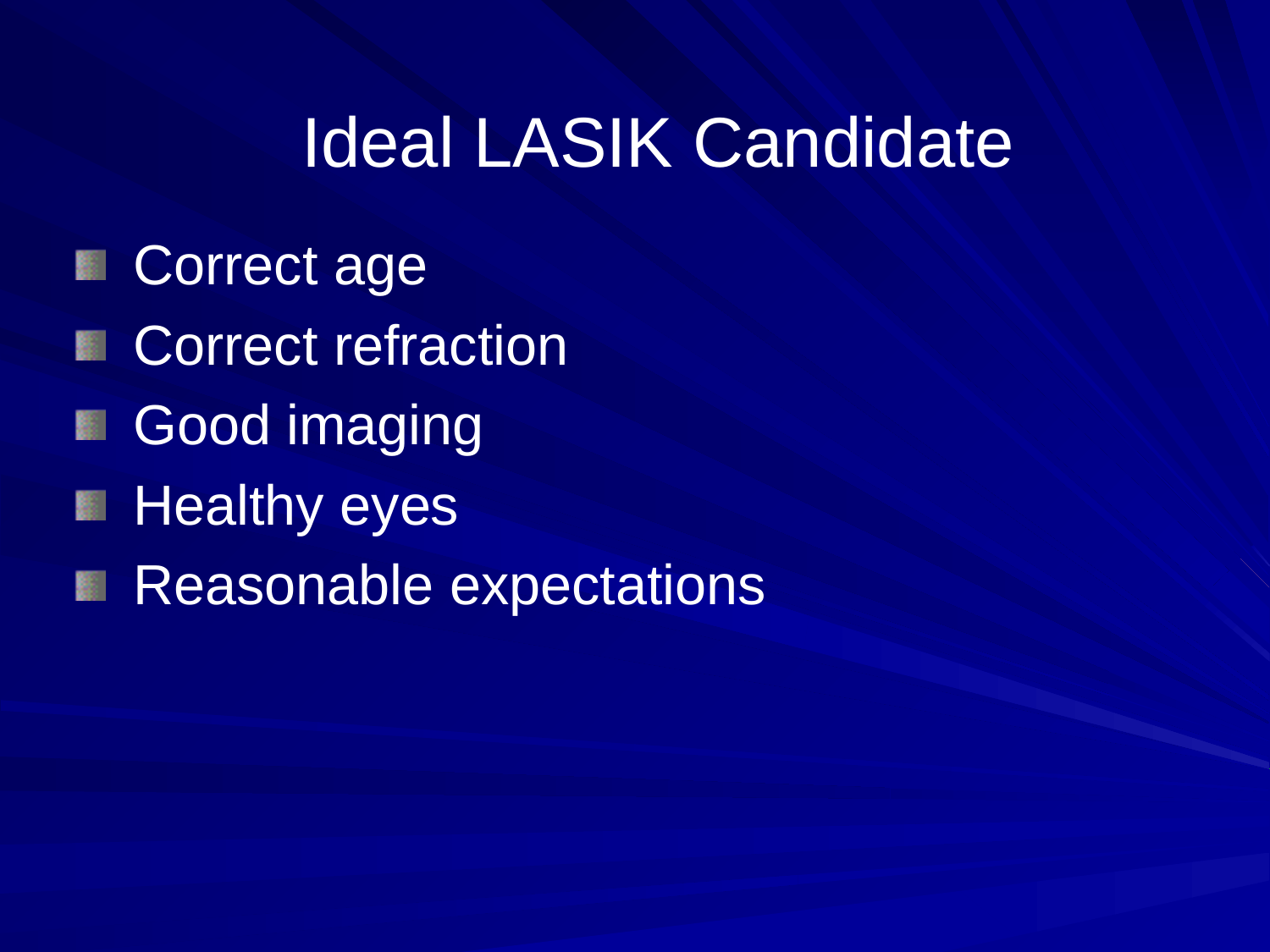

# Ideal LASIK Candidate
 Correct age
 Correct refraction
 Good imaging
 Healthy eyes
 Reasonable expectations